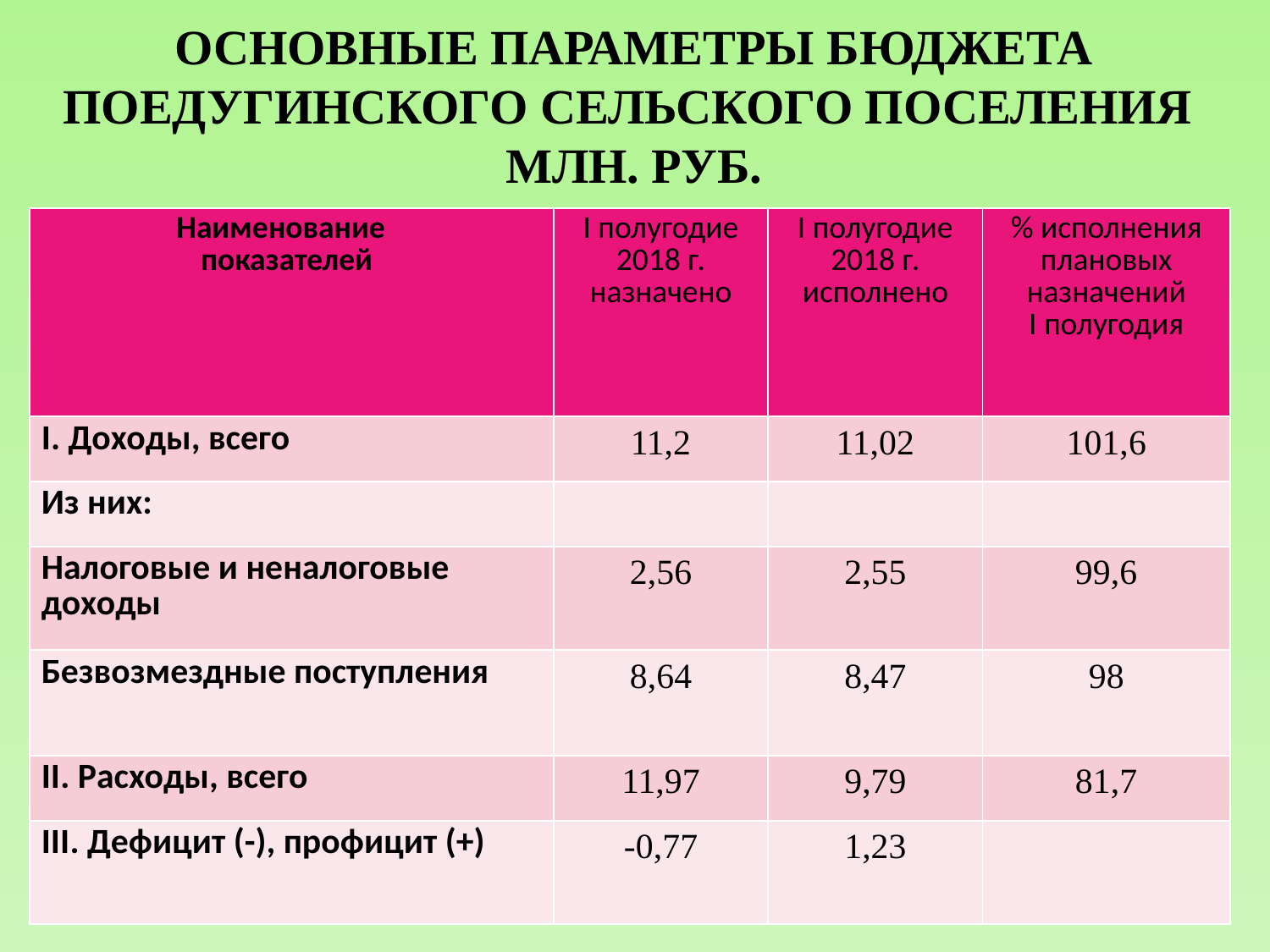

# Основные параметры Бюджета Поедугинского сельского Поселения  млн. руб.
| Наименование показателей | I полугодие 2018 г. назначено | I полугодие 2018 г. исполнено | % исполнения плановых назначений I полугодия |
| --- | --- | --- | --- |
| I. Доходы, всего | 11,2 | 11,02 | 101,6 |
| Из них: |  |  |  |
| Налоговые и неналоговые доходы | 2,56 | 2,55 | 99,6 |
| Безвозмездные поступления | 8,64 | 8,47 | 98 |
| II. Расходы, всего | 11,97 | 9,79 | 81,7 |
| III. Дефицит (-), профицит (+) | -0,77 | 1,23 |  |